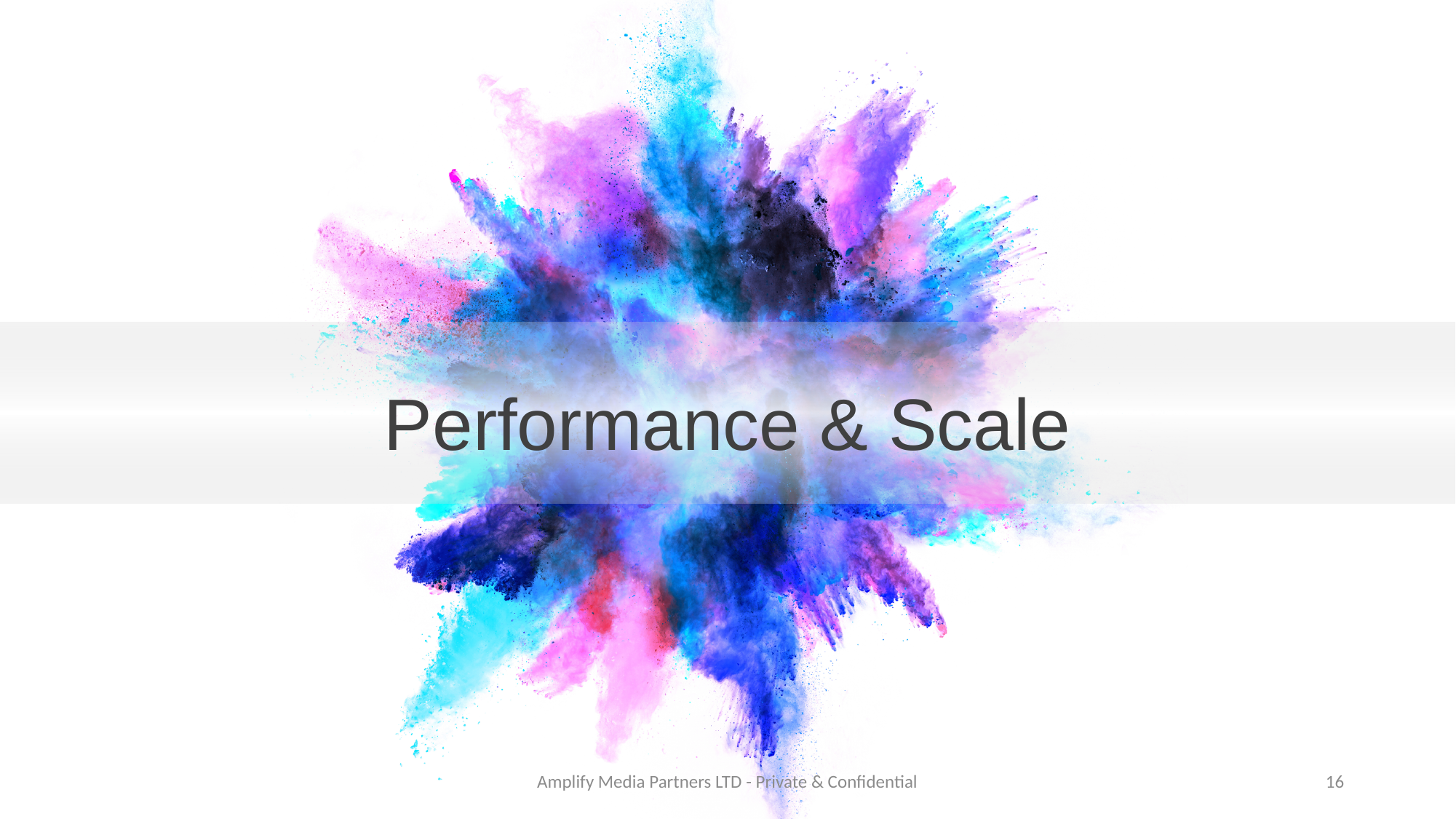

# Performance & Scale
Amplify Media Partners LTD - Private & Confidential
16